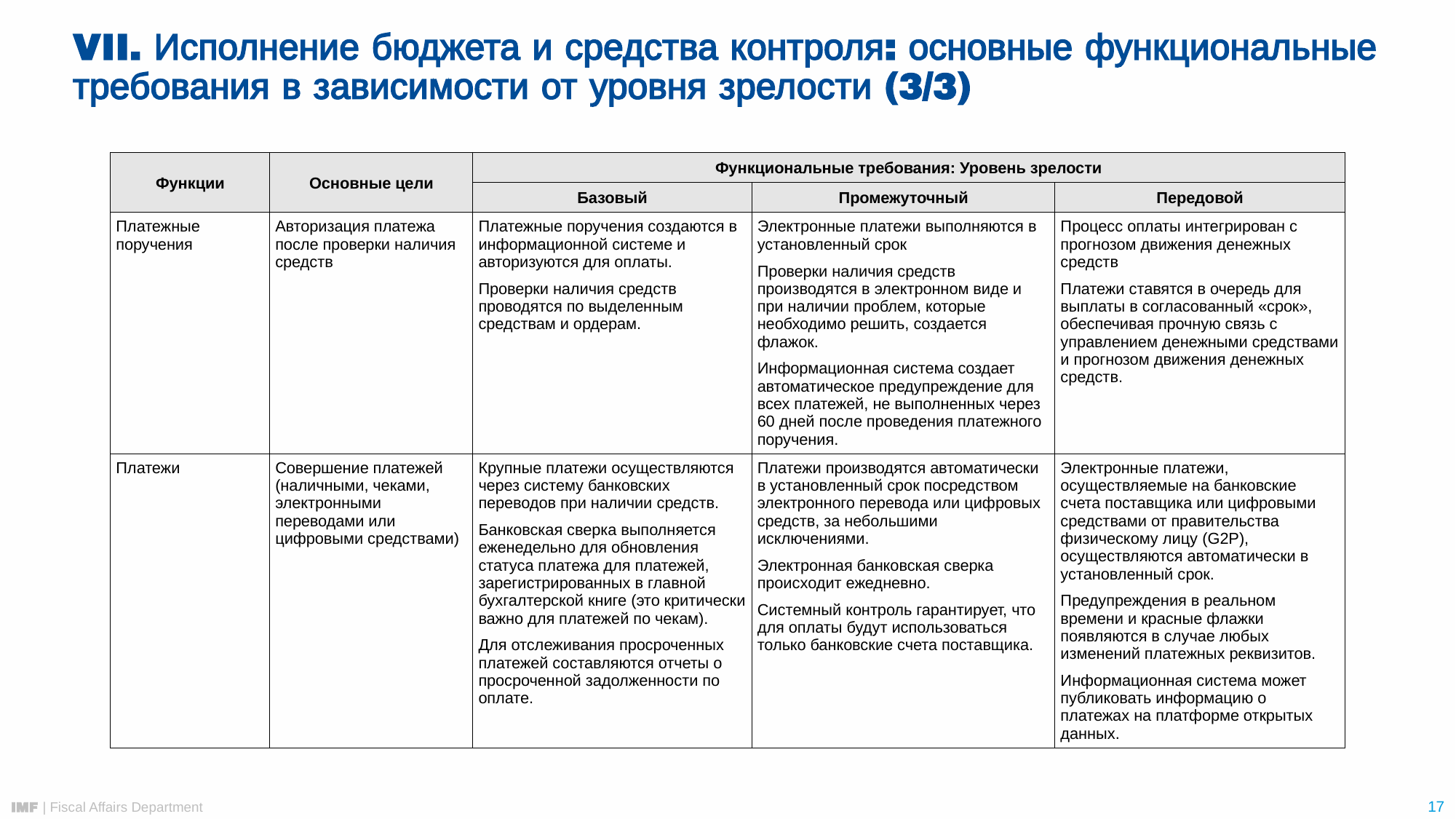

# VII. Исполнение бюджета и средства контроля: основные функциональные требования в зависимости от уровня зрелости (3/3)
| Функции | Основные цели | Функциональные требования: Уровень зрелости |  |  |
| --- | --- | --- | --- | --- |
|  |  | Базовый | Промежуточный | Передовой |
| Платежные поручения | Авторизация платежа после проверки наличия средств | Платежные поручения создаются в информационной системе и авторизуются для оплаты. Проверки наличия средств проводятся по выделенным средствам и ордерам. | Электронные платежи выполняются в установленный срок Проверки наличия средств производятся в электронном виде и при наличии проблем, которые необходимо решить, создается флажок. Информационная система создает автоматическое предупреждение для всех платежей, не выполненных через 60 дней после проведения платежного поручения. | Процесс оплаты интегрирован с прогнозом движения денежных средств Платежи ставятся в очередь для выплаты в согласованный «срок», обеспечивая прочную связь с управлением денежными средствами и прогнозом движения денежных средств. |
| Платежи | Совершение платежей (наличными, чеками, электронными переводами или цифровыми средствами) | Крупные платежи осуществляются через систему банковских переводов при наличии средств. Банковская сверка выполняется еженедельно для обновления статуса платежа для платежей, зарегистрированных в главной бухгалтерской книге (это критически важно для платежей по чекам). Для отслеживания просроченных платежей составляются отчеты о просроченной задолженности по оплате. | Платежи производятся автоматически в установленный срок посредством электронного перевода или цифровых средств, за небольшими исключениями. Электронная банковская сверка происходит ежедневно. Системный контроль гарантирует, что для оплаты будут использоваться только банковские счета поставщика. | Электронные платежи, осуществляемые на банковские счета поставщика или цифровыми средствами от правительства физическому лицу (G2P), осуществляются автоматически в установленный срок. Предупреждения в реальном времени и красные флажки появляются в случае любых изменений платежных реквизитов. Информационная система может публиковать информацию о платежах на платформе открытых данных. |